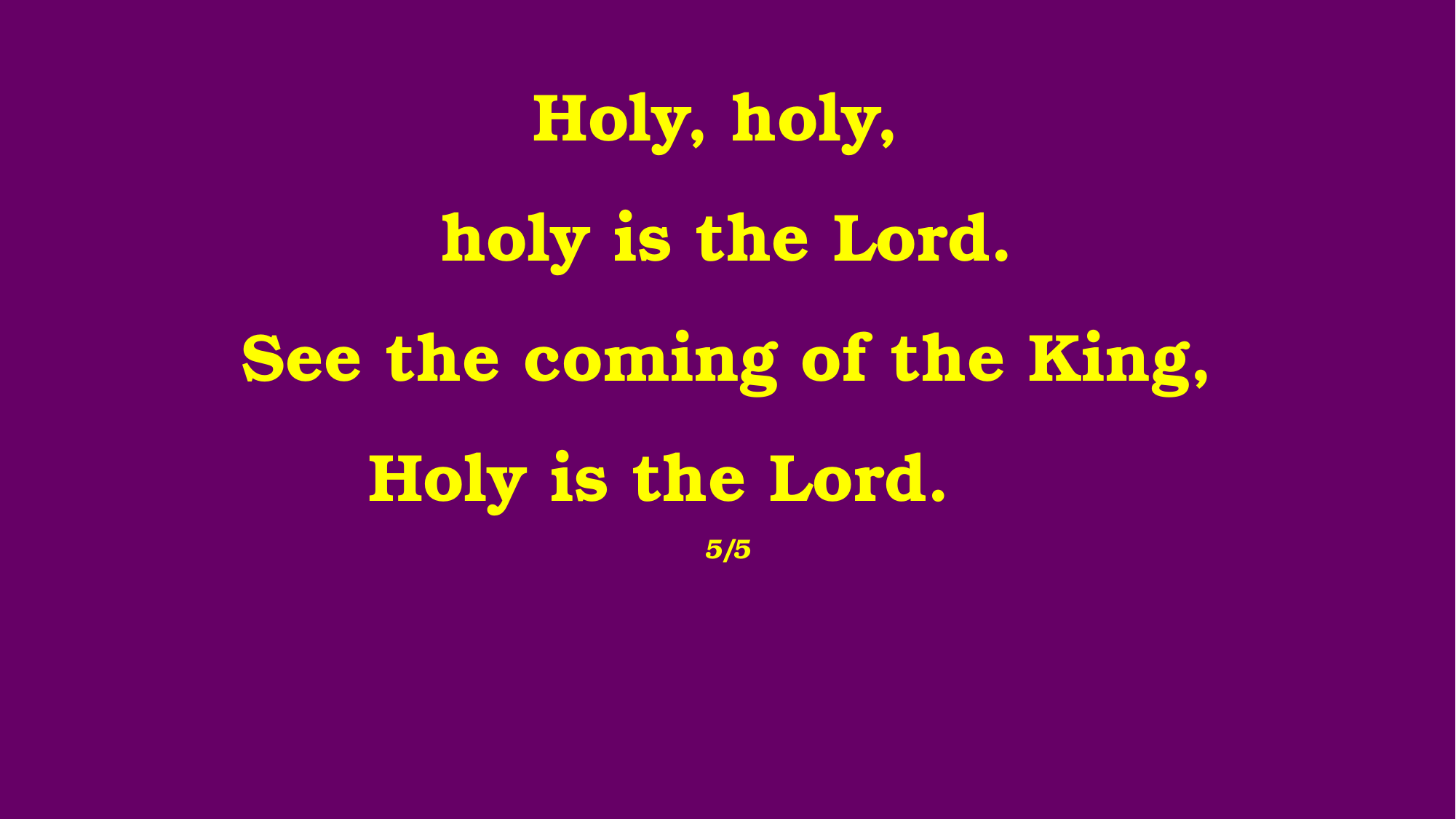

Holy, holy,
holy is the Lord.
See the coming of the King,
Holy is the Lord.
5/5